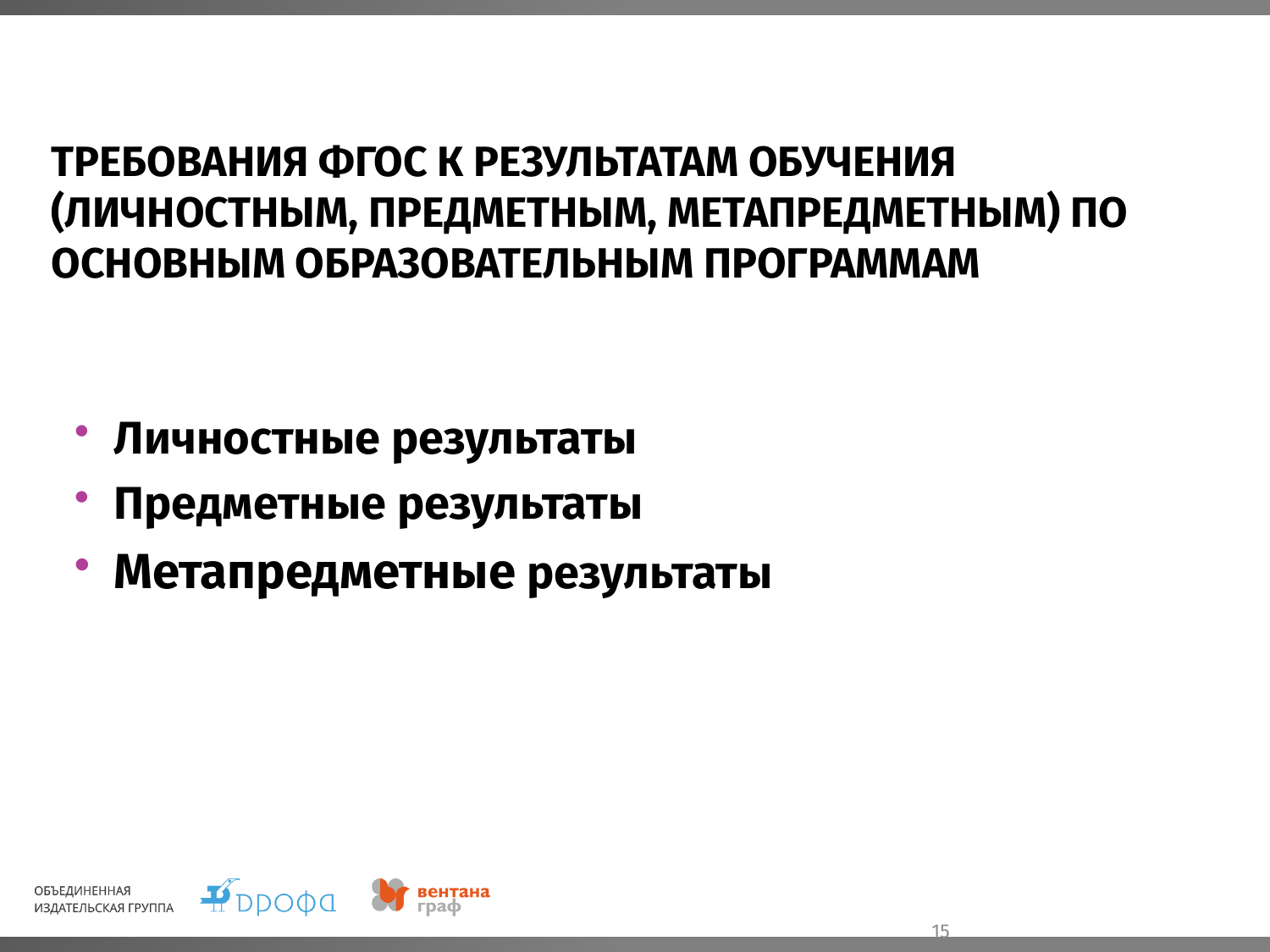

# Требования ФГОС к результатам обучения (личностным, предметным, метапредметным) по основным образовательным программам

Личностные результаты
Предметные результаты
Метапредметные результаты

15